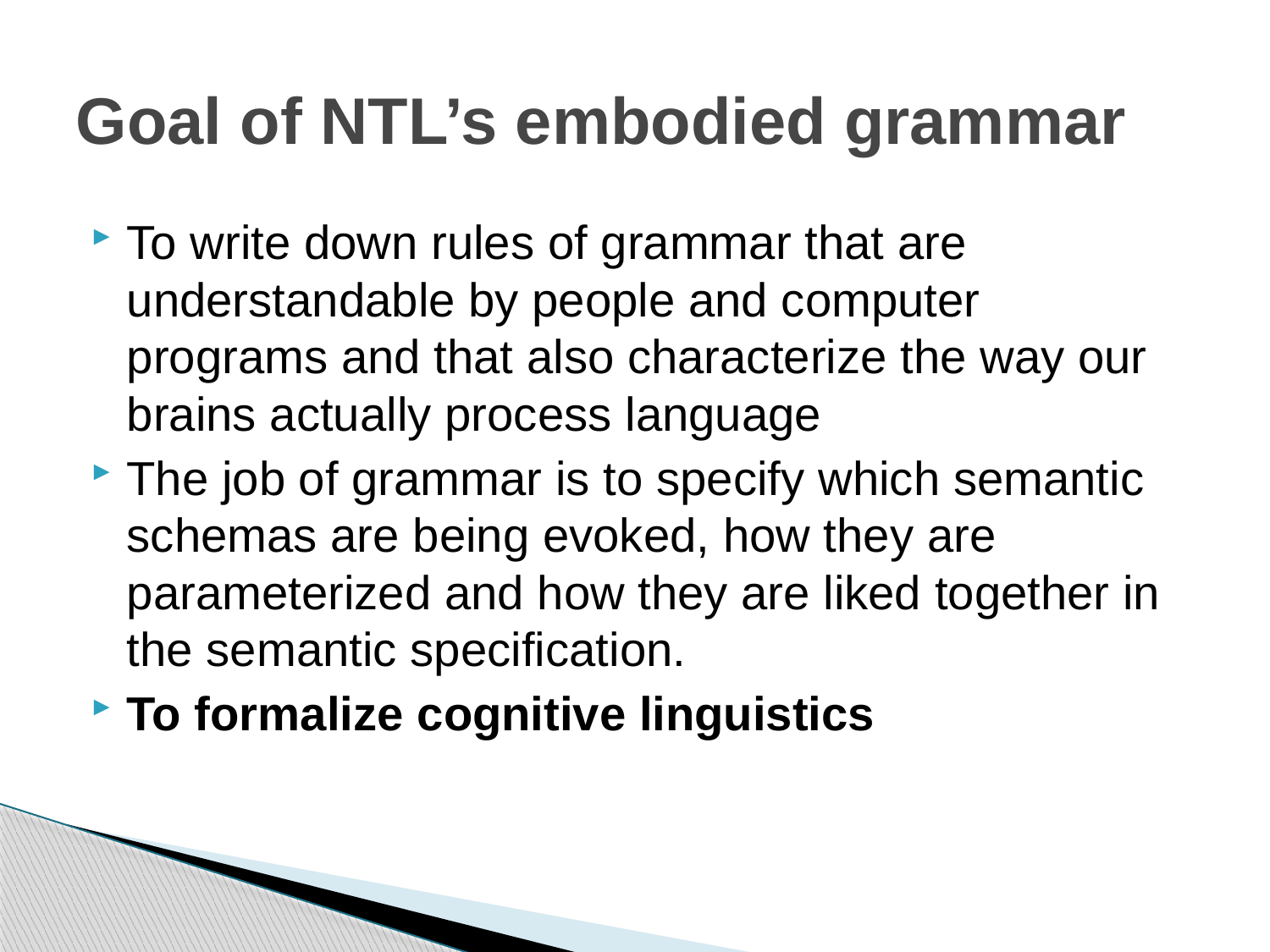

# Goal of NTL’s embodied grammar
To write down rules of grammar that are understandable by people and computer programs and that also characterize the way our brains actually process language
The job of grammar is to specify which semantic schemas are being evoked, how they are parameterized and how they are liked together in the semantic specification.
To formalize cognitive linguistics